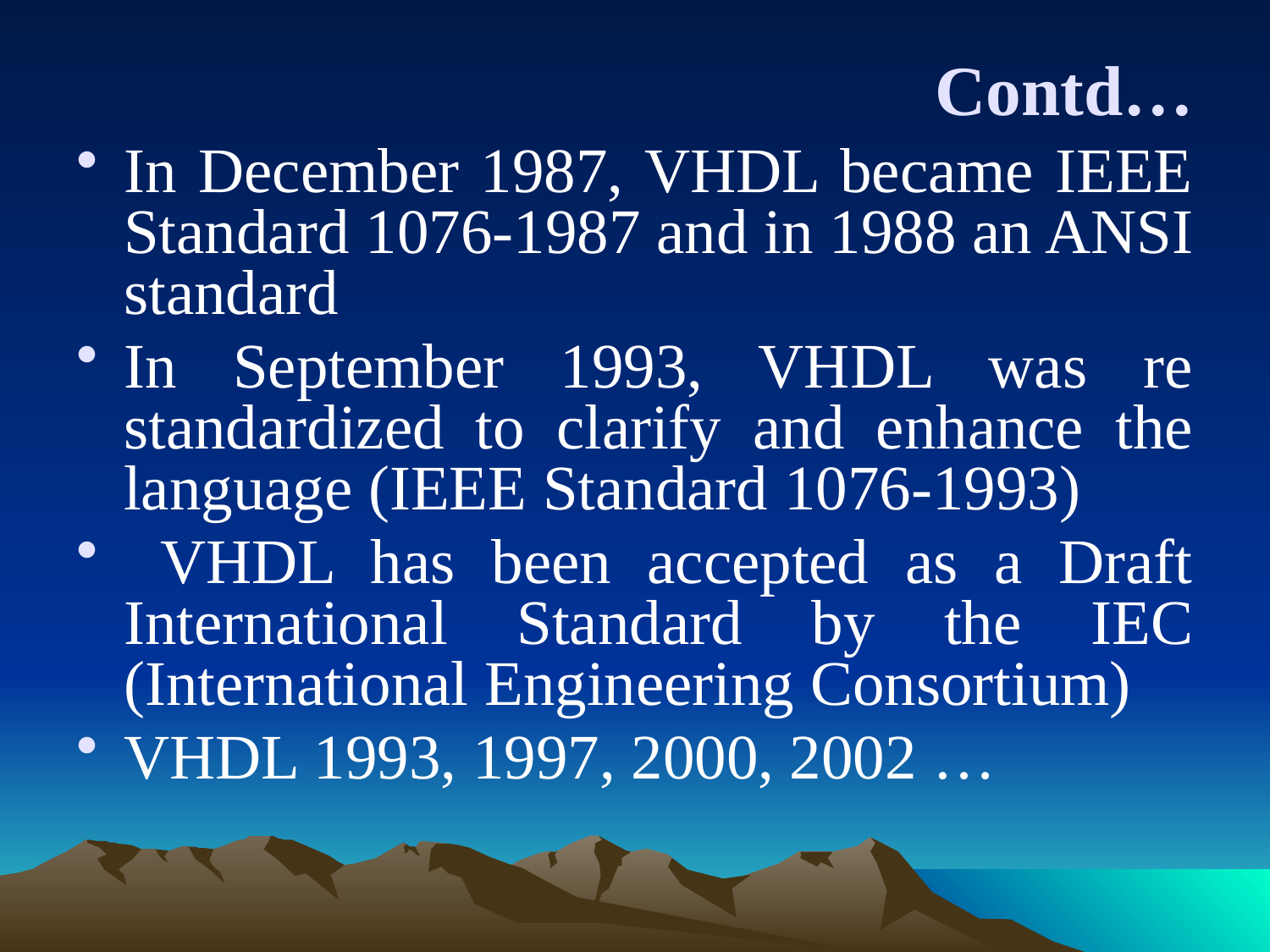

# Contd…
In December 1987, VHDL became IEEE Standard 1076-1987 and in 1988 an ANSI standard
In September 1993, VHDL was re standardized to clarify and enhance the language (IEEE Standard 1076-1993)
 VHDL has been accepted as a Draft International Standard by the IEC (International Engineering Consortium)
VHDL 1993, 1997, 2000, 2002 …